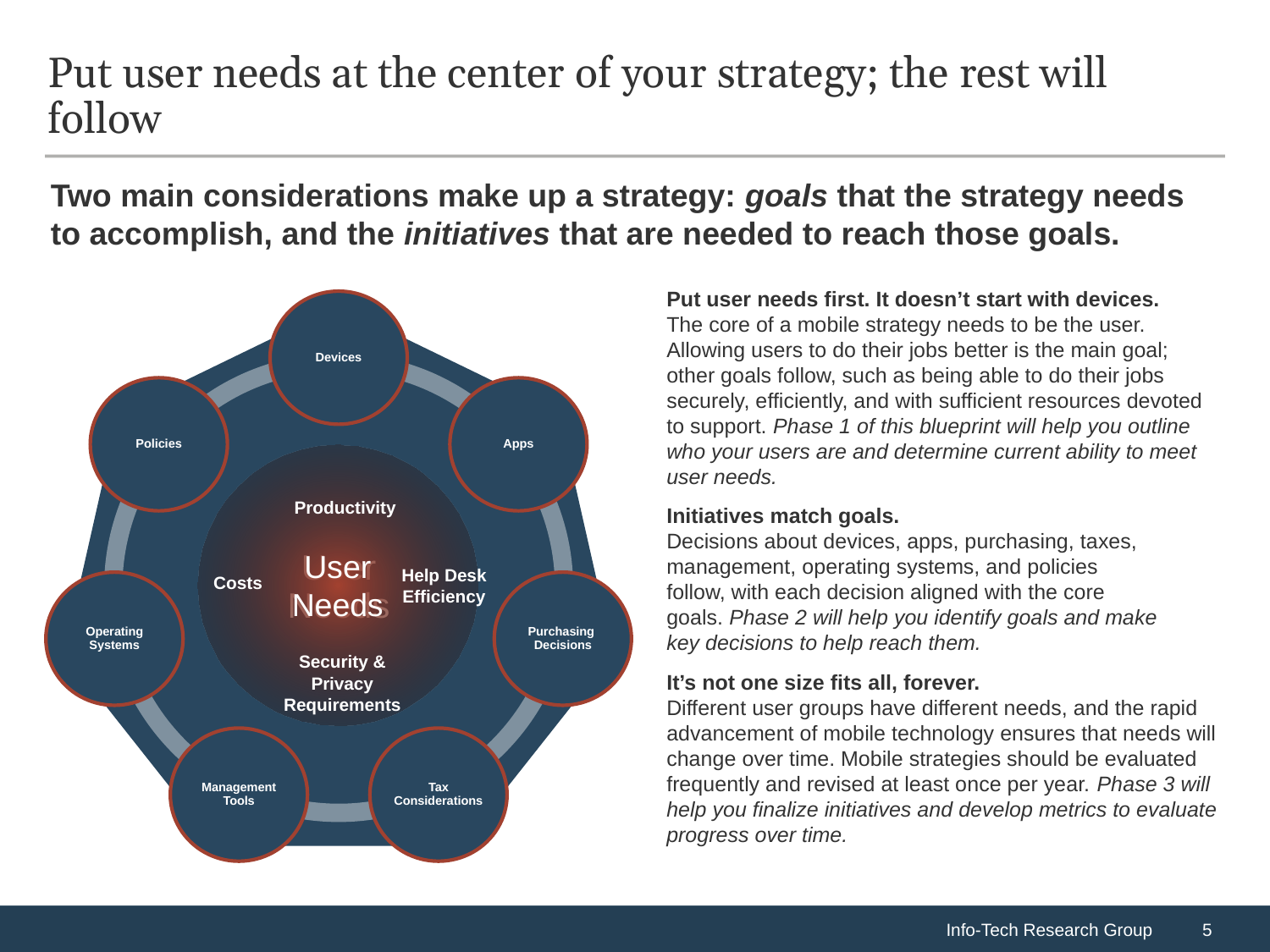

# Put user needs at the center of your strategy; the rest will follow
Two main considerations make up a strategy: goals that the strategy needs to accomplish, and the initiatives that are needed to reach those goals.
Put user needs first. It doesn’t start with devices.
The core of a mobile strategy needs to be the user. Allowing users to do their jobs better is the main goal; other goals follow, such as being able to do their jobs securely, efficiently, and with sufficient resources devoted to support. Phase 1 of this blueprint will help you outline who your users are and determine current ability to meet user needs.

User Needs
Devices
Apps
Purchasing  Decisions
Tax Considerations
Management Tools
Operating Systems
Policies

User
Needs
Productivity
Initiatives match goals.
Decisions about devices, apps, purchasing, taxes, management, operating systems, and policies follow, with each decision aligned with the core goals. Phase 2 will help you identify goals and make key decisions to help reach them.
Help Desk Efficiency
Costs
Security & Privacy Requirements
It’s not one size fits all, forever.
Different user groups have different needs, and the rapid advancement of mobile technology ensures that needs will change over time. Mobile strategies should be evaluated frequently and revised at least once per year. Phase 3 will help you finalize initiatives and develop metrics to evaluate progress over time.